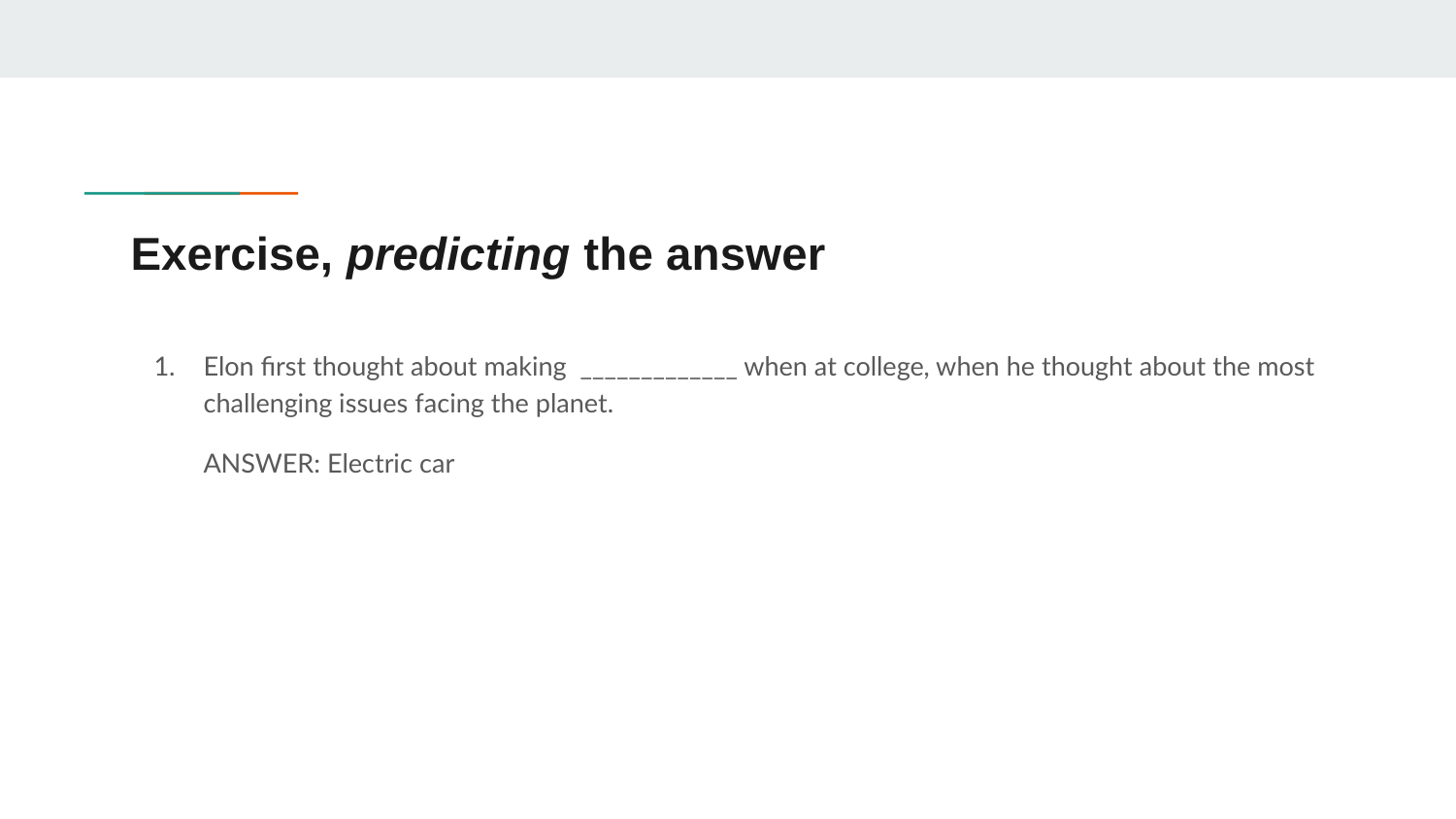

# Exercise, predicting the answer
Elon first thought about making  _____________ when at college, when he thought about the most challenging issues facing the planet.
ANSWER: Electric car